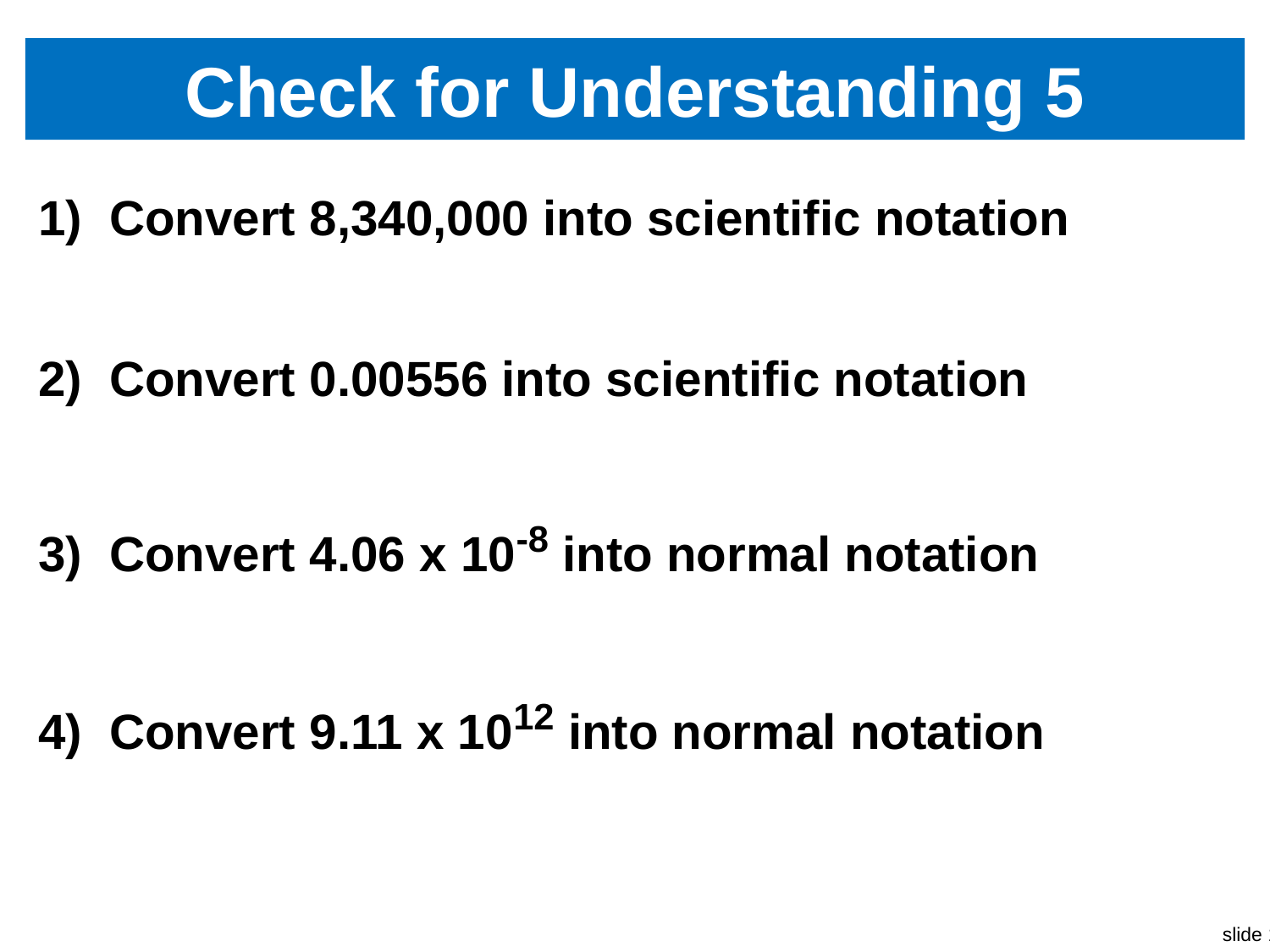

# Check for Understanding 5
Convert 8,340,000 into scientific notation

Convert 0.00556 into scientific notation

Convert 4.06 x 10-8 into normal notation

Convert 9.11 x 1012 into normal notation